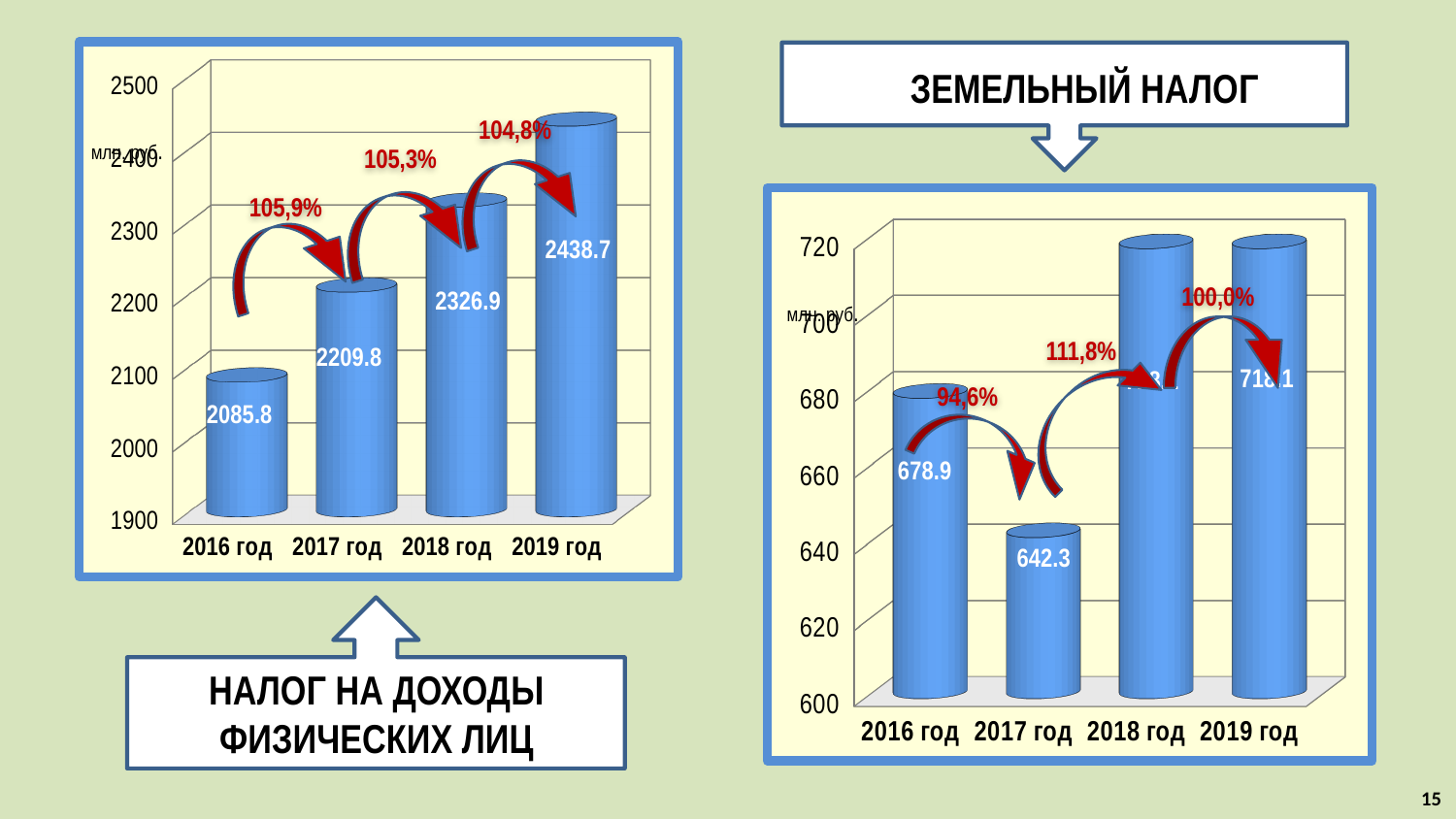

[unsupported chart]

ЗЕМЕЛЬНЫЙ НАЛОГ
104,8%
млн. руб.
105,3%

[unsupported chart]

105,9%

100,0%
млн. руб.

111,8%
94,6%

НАЛОГ НА ДОХОДЫ ФИЗИЧЕСКИХ ЛИЦ
15